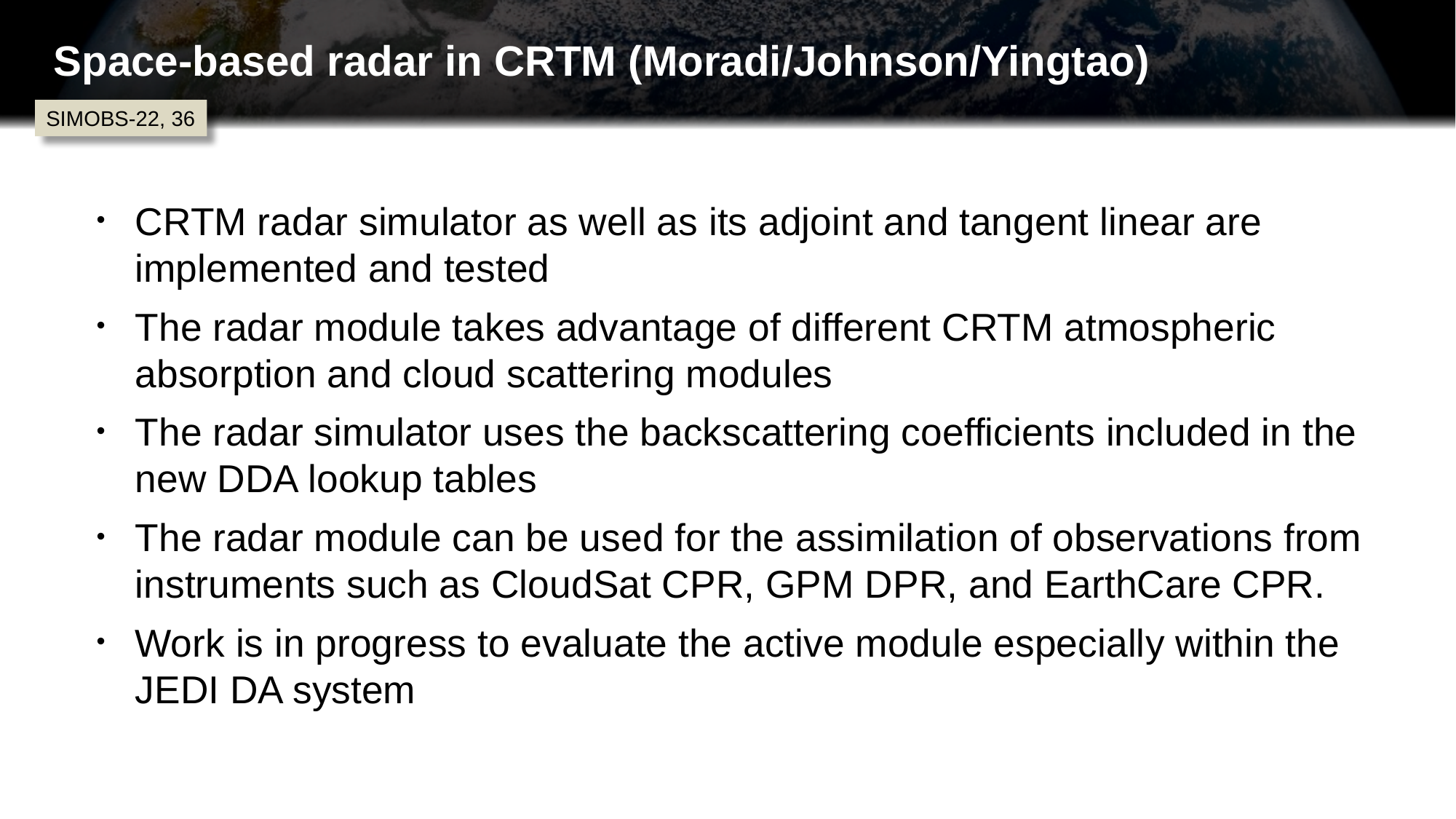

Space-based radar in CRTM (Moradi/Johnson/Yingtao)
SIMOBS-22, 36
CRTM radar simulator as well as its adjoint and tangent linear are implemented and tested
The radar module takes advantage of different CRTM atmospheric absorption and cloud scattering modules
The radar simulator uses the backscattering coefficients included in the new DDA lookup tables
The radar module can be used for the assimilation of observations from instruments such as CloudSat CPR, GPM DPR, and EarthCare CPR.
Work is in progress to evaluate the active module especially within the JEDI DA system